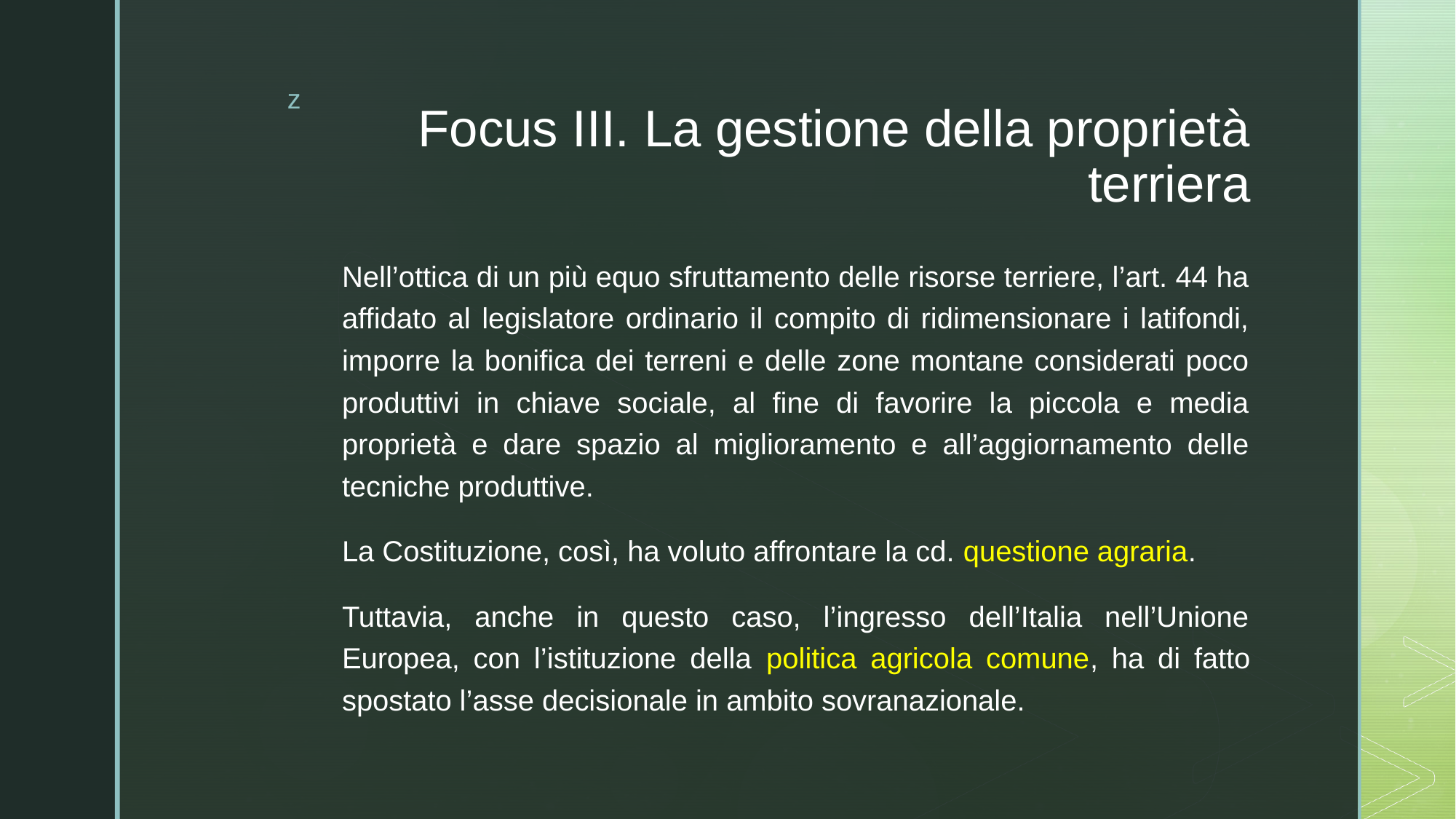

# Focus III. La gestione della proprietà terriera
Nell’ottica di un più equo sfruttamento delle risorse terriere, l’art. 44 ha affidato al legislatore ordinario il compito di ridimensionare i latifondi, imporre la bonifica dei terreni e delle zone montane considerati poco produttivi in chiave sociale, al fine di favorire la piccola e media proprietà e dare spazio al miglioramento e all’aggiornamento delle tecniche produttive.
La Costituzione, così, ha voluto affrontare la cd. questione agraria.
Tuttavia, anche in questo caso, l’ingresso dell’Italia nell’Unione Europea, con l’istituzione della politica agricola comune, ha di fatto spostato l’asse decisionale in ambito sovranazionale.